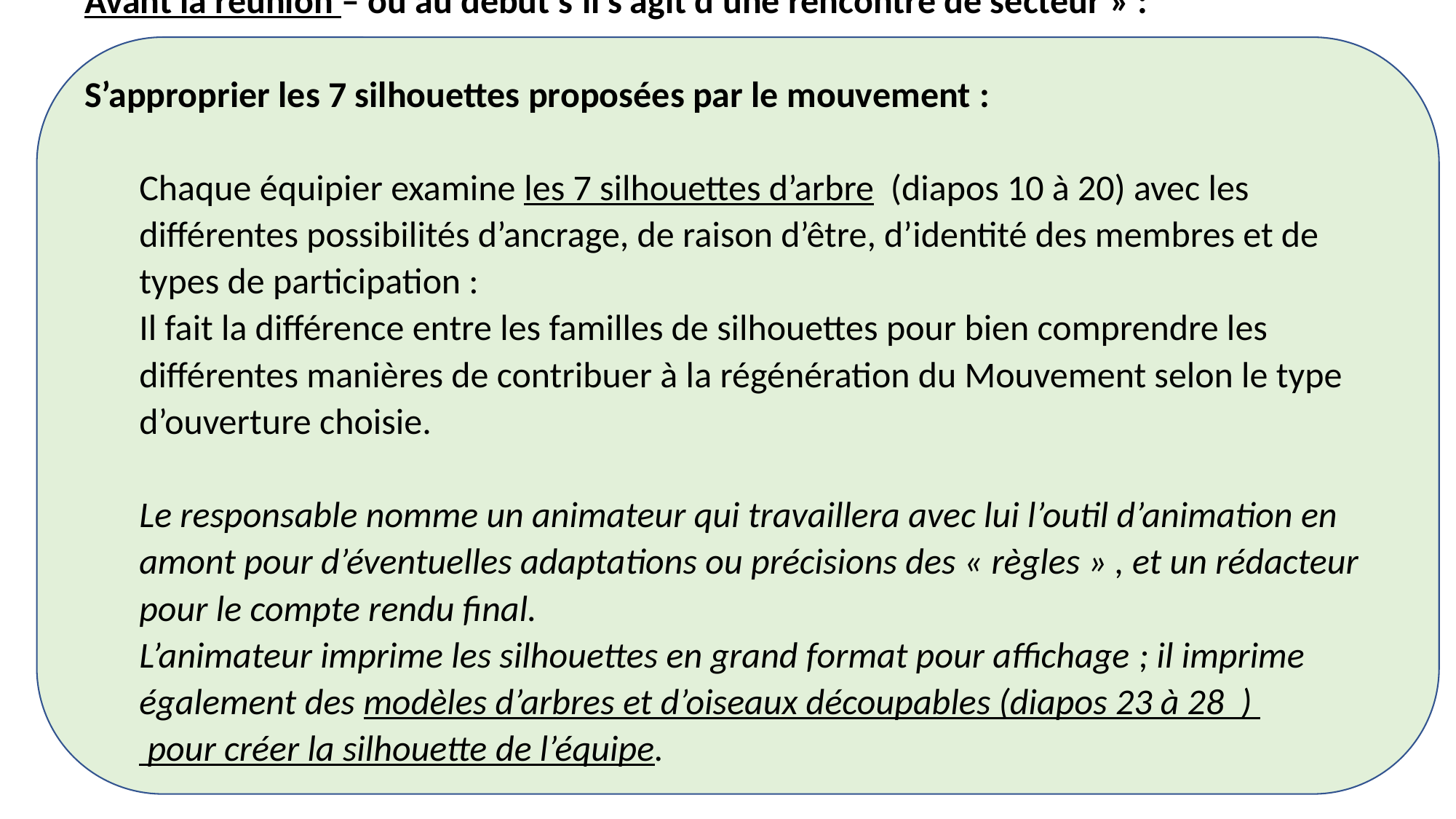

Avant la réunion – ou au début s’il s’agit d’une rencontre de secteur » :

S’approprier les 7 silhouettes proposées par le mouvement :

Chaque équipier examine les 7 silhouettes d’arbre  (diapos 10 à 20) avec les différentes possibilités d’ancrage, de raison d’être, d’identité des membres et de types de participation :
Il fait la différence entre les familles de silhouettes pour bien comprendre les différentes manières de contribuer à la régénération du Mouvement selon le type d’ouverture choisie.

Le responsable nomme un animateur qui travaillera avec lui l’outil d’animation en amont pour d’éventuelles adaptations ou précisions des « règles » , et un rédacteur pour le compte rendu final.
L’animateur imprime les silhouettes en grand format pour affichage ; il imprime également des modèles d’arbres et d’oiseaux découpables (diapos 23 à 28  )  pour créer la silhouette de l’équipe.

3